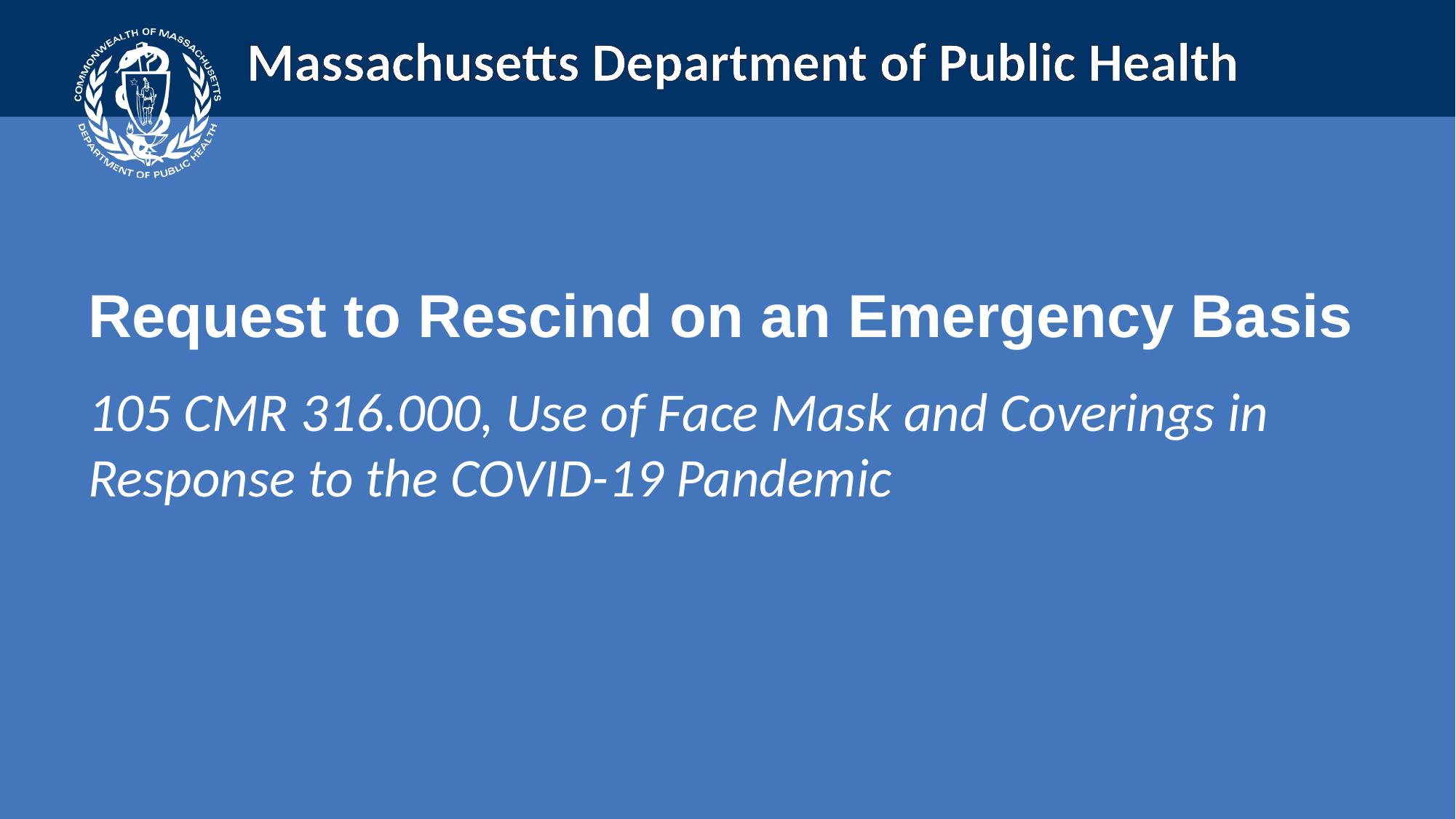

Request to Rescind on an Emergency Basis

105 CMR 316.000, Use of Face Mask and Coverings in Response to the COVID-19 Pandemic